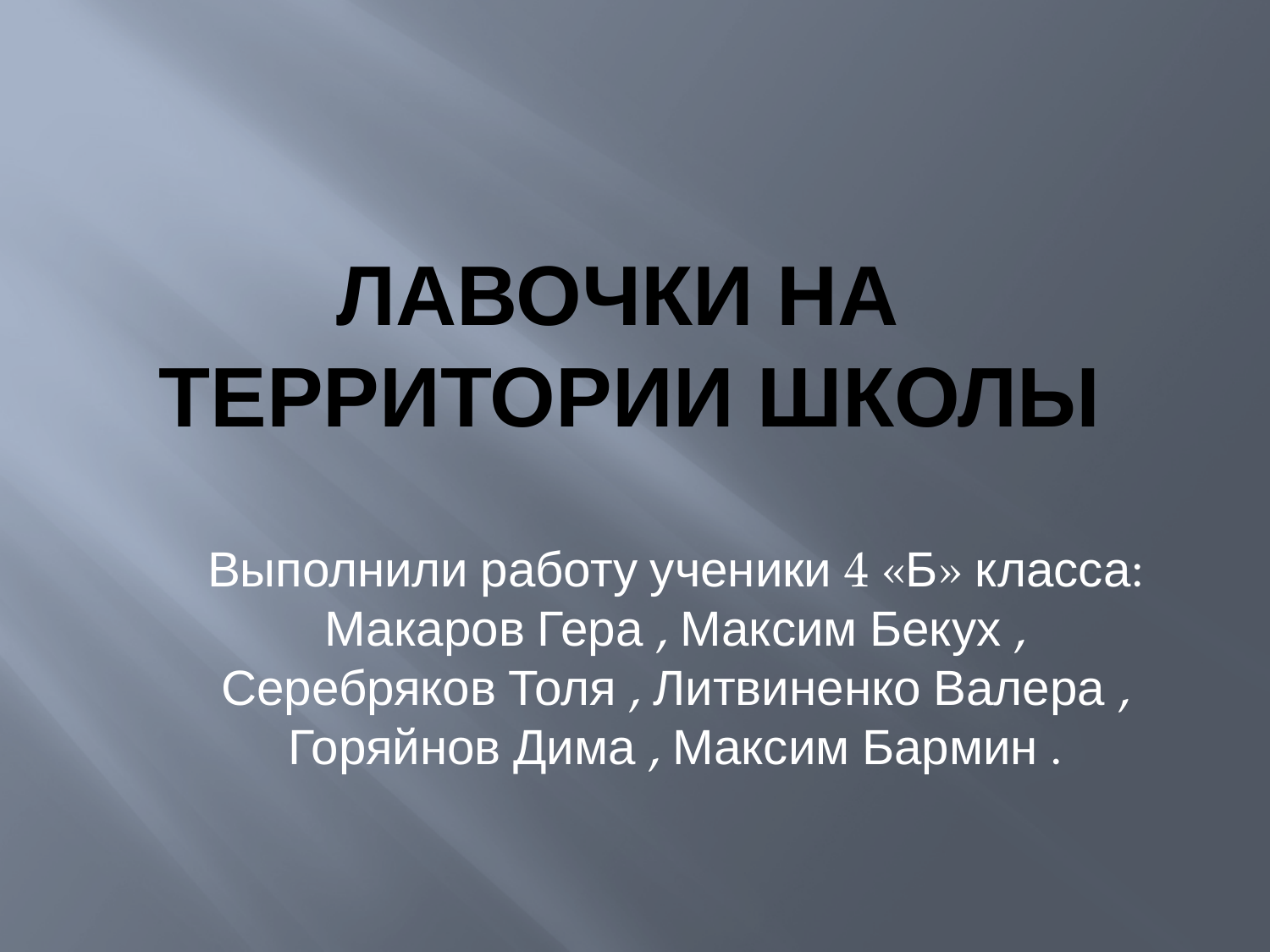

# ЛАВОЧКИ НА  ТЕРРИТОРИИ школы

Выполнили работу ученики 4 «Б» класса: Макаров Гера , Максим Бекух , Серебряков Толя , Литвиненко Валера , Горяйнов Дима , Максим Бармин .